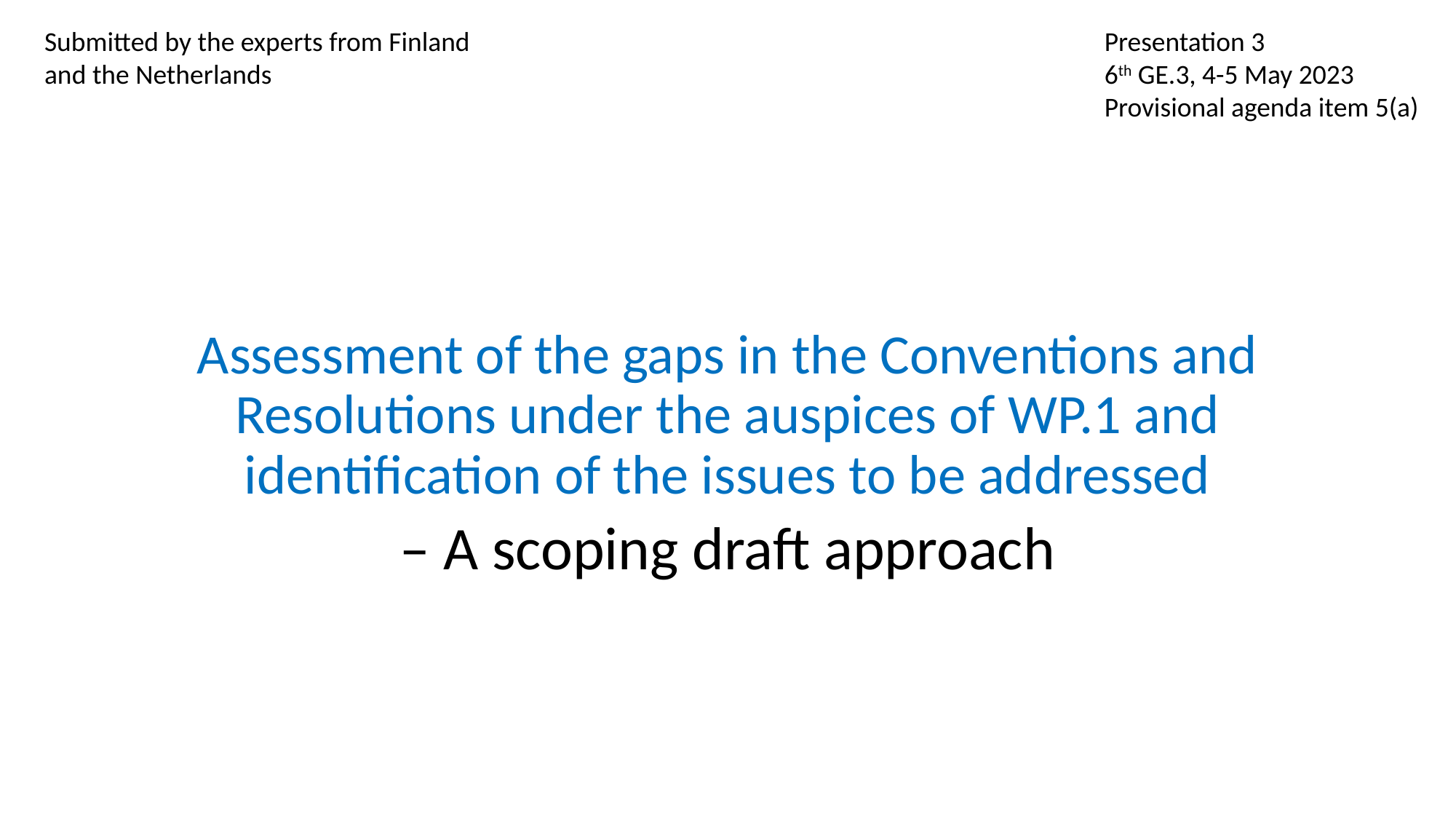

Submitted by the experts from Finland
and the Netherlands
Presentation 3
6th GE.3, 4-5 May 2023
Provisional agenda item 5(a)
# Assessment of the gaps in the Conventions and Resolutions under the auspices of WP.1 and identification of the issues to be addressed
– A scoping draft approach